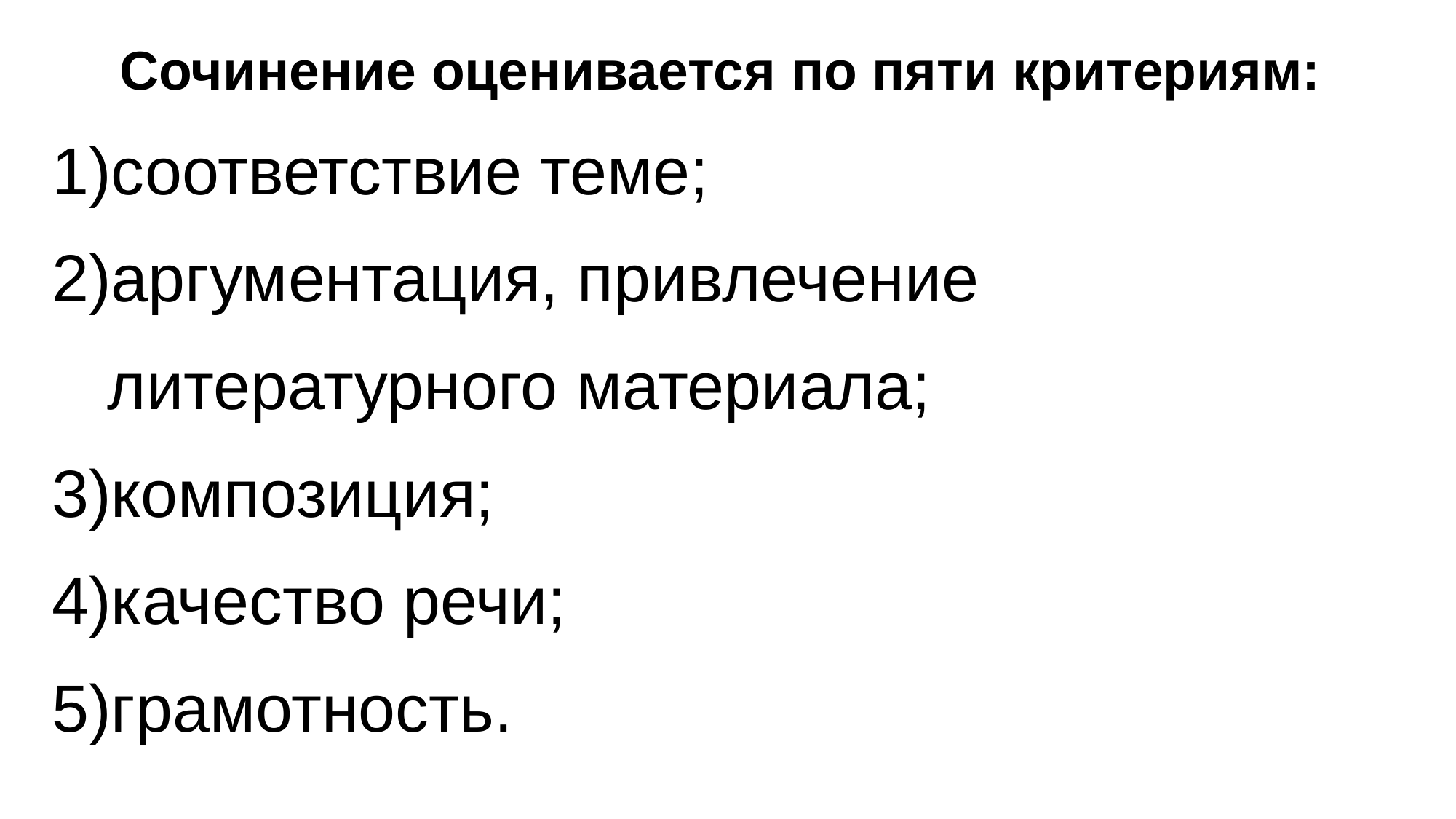

Сочинение оценивается по пяти критериям:
1)соответствие теме;
2)аргументация, привлечение
   литературного материала;
3)композиция;
4)качество речи;
5)грамотность.